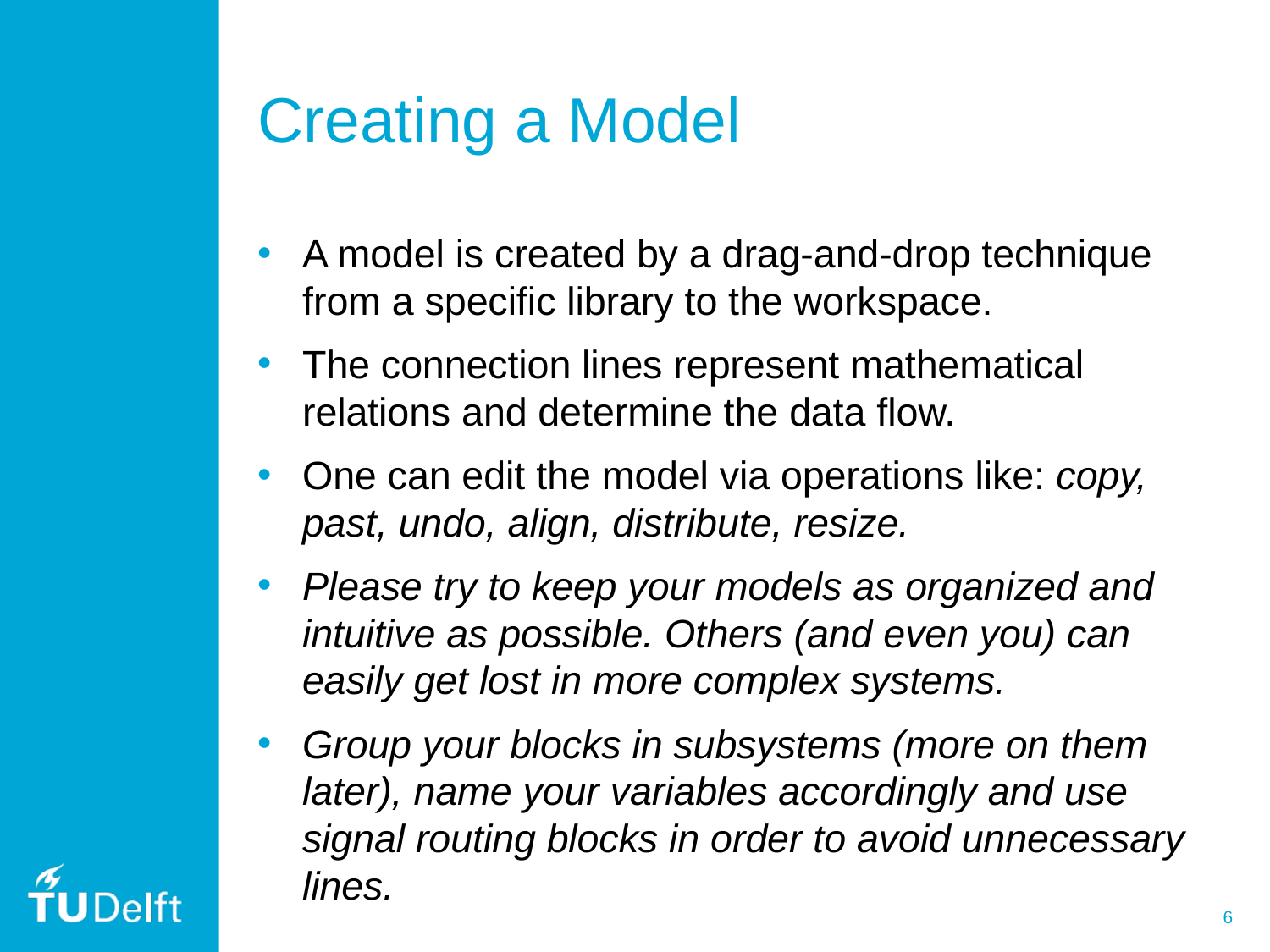

# Creating a Model
A model is created by a drag-and-drop technique from a specific library to the workspace.
The connection lines represent mathematical relations and determine the data flow.
One can edit the model via operations like: copy, past, undo, align, distribute, resize.
Please try to keep your models as organized and intuitive as possible. Others (and even you) can easily get lost in more complex systems.
Group your blocks in subsystems (more on them later), name your variables accordingly and use signal routing blocks in order to avoid unnecessary lines.